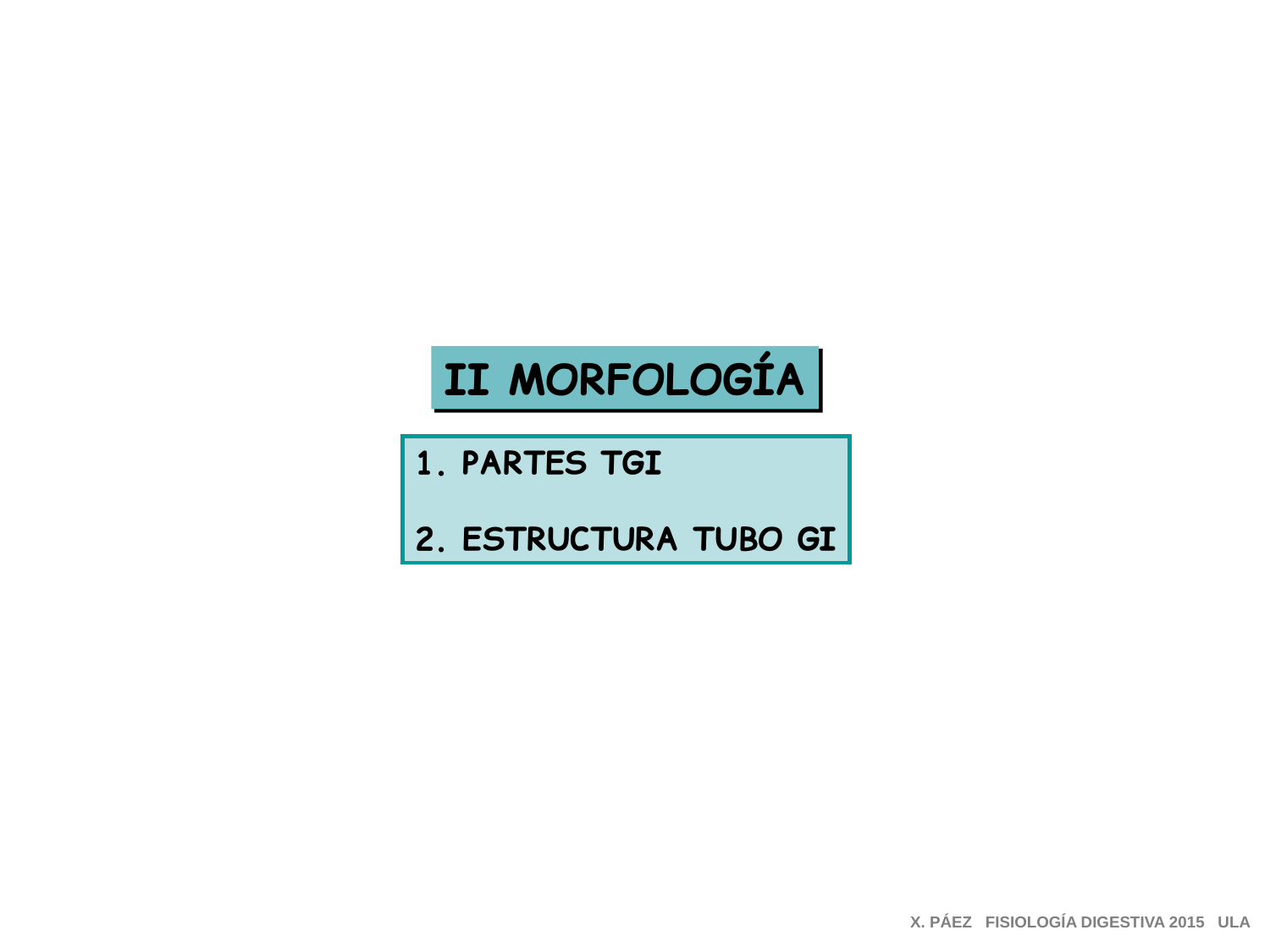

II MORFOLOGÍA
PARTES TGI

ESTRUCTURA TUBO GI
X. PÁEZ   FISIOLOGÍA DIGESTIVA 2015   ULA